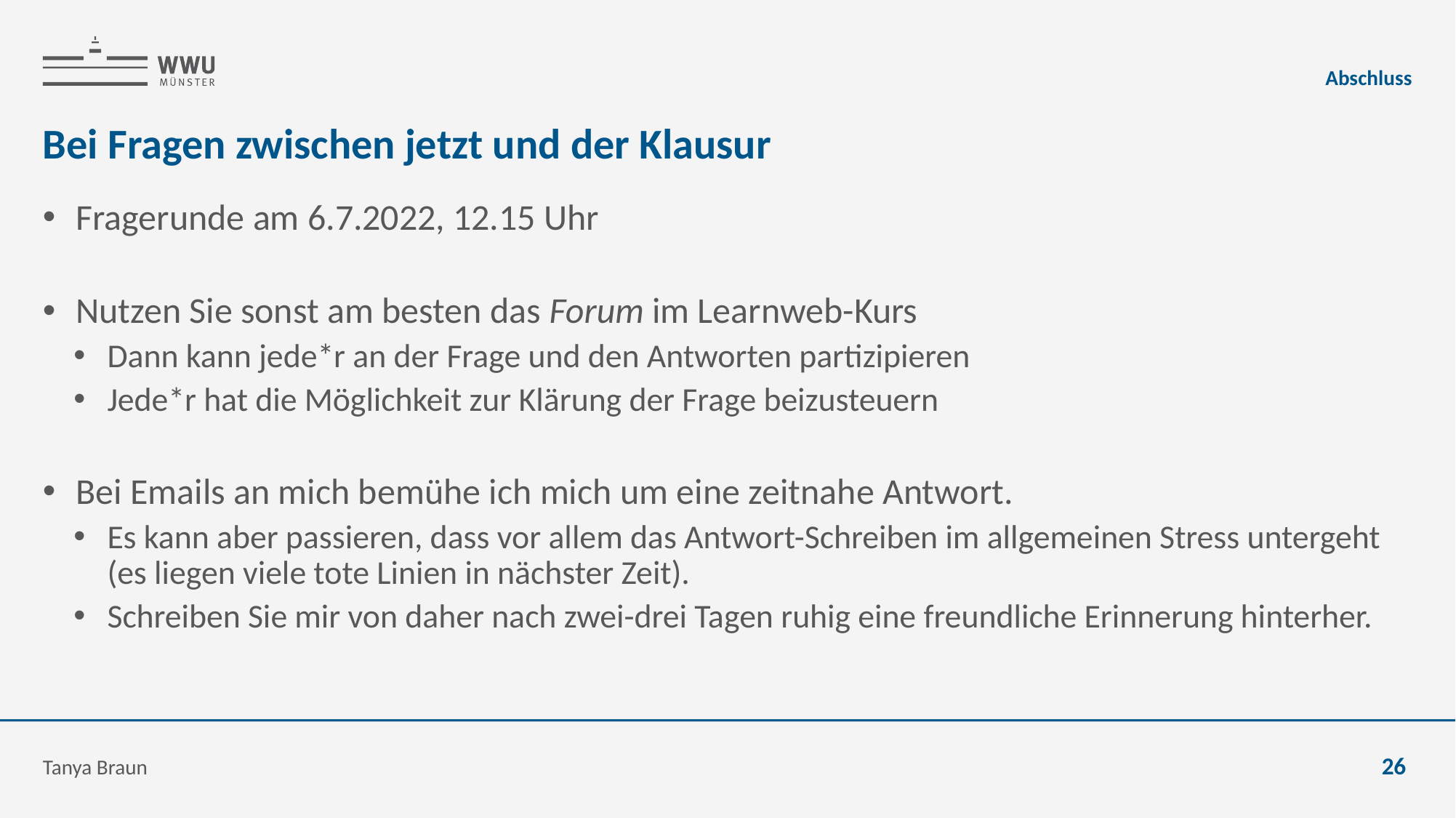

Abschluss
# Bei Fragen zwischen jetzt und der Klausur
Fragerunde am 6.7.2022, 12.15 Uhr

Nutzen Sie sonst am besten das Forum im Learnweb-Kurs
Dann kann jede*r an der Frage und den Antworten partizipieren
Jede*r hat die Möglichkeit zur Klärung der Frage beizusteuern

Bei Emails an mich bemühe ich mich um eine zeitnahe Antwort.
Es kann aber passieren, dass vor allem das Antwort-Schreiben im allgemeinen Stress untergeht (es liegen viele tote Linien in nächster Zeit).
Schreiben Sie mir von daher nach zwei-drei Tagen ruhig eine freundliche Erinnerung hinterher.
Tanya Braun
26